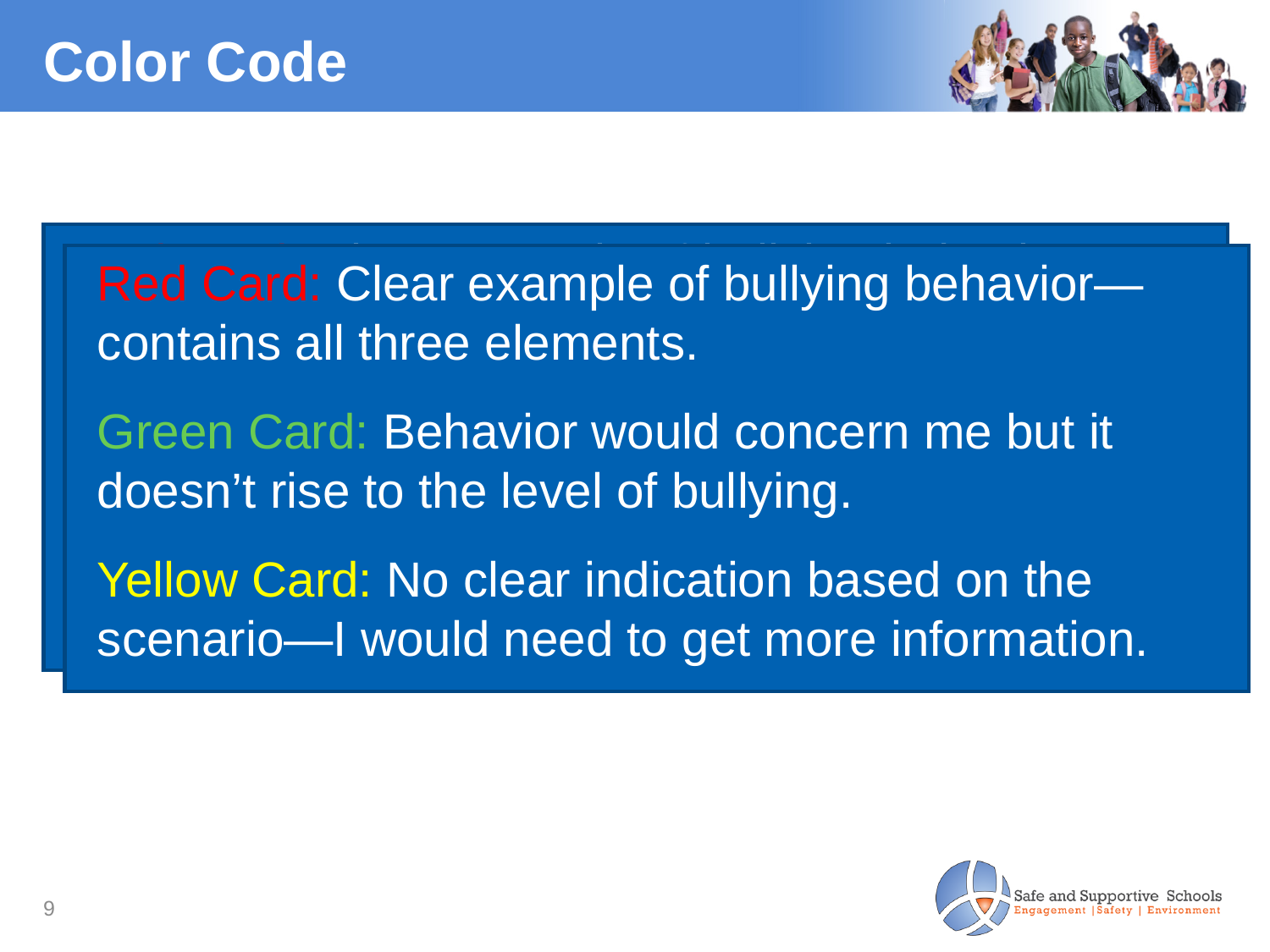

# Color Code
Red Card: Clear example of bullying behavior—contains all three elements.
Green Card: Behavior would concern me but it doesn’t rise to the level of bullying.
Yellow Card: No clear indication based on the scenario—I would need to get more information.

Red Card: Clear example of bullying behavior—contains all three elements.
Green Card: Behavior would concern me but it doesn’t rise to the level of bullying.
Yellow Card: No clear indication based on the scenario—I would need to get more information.